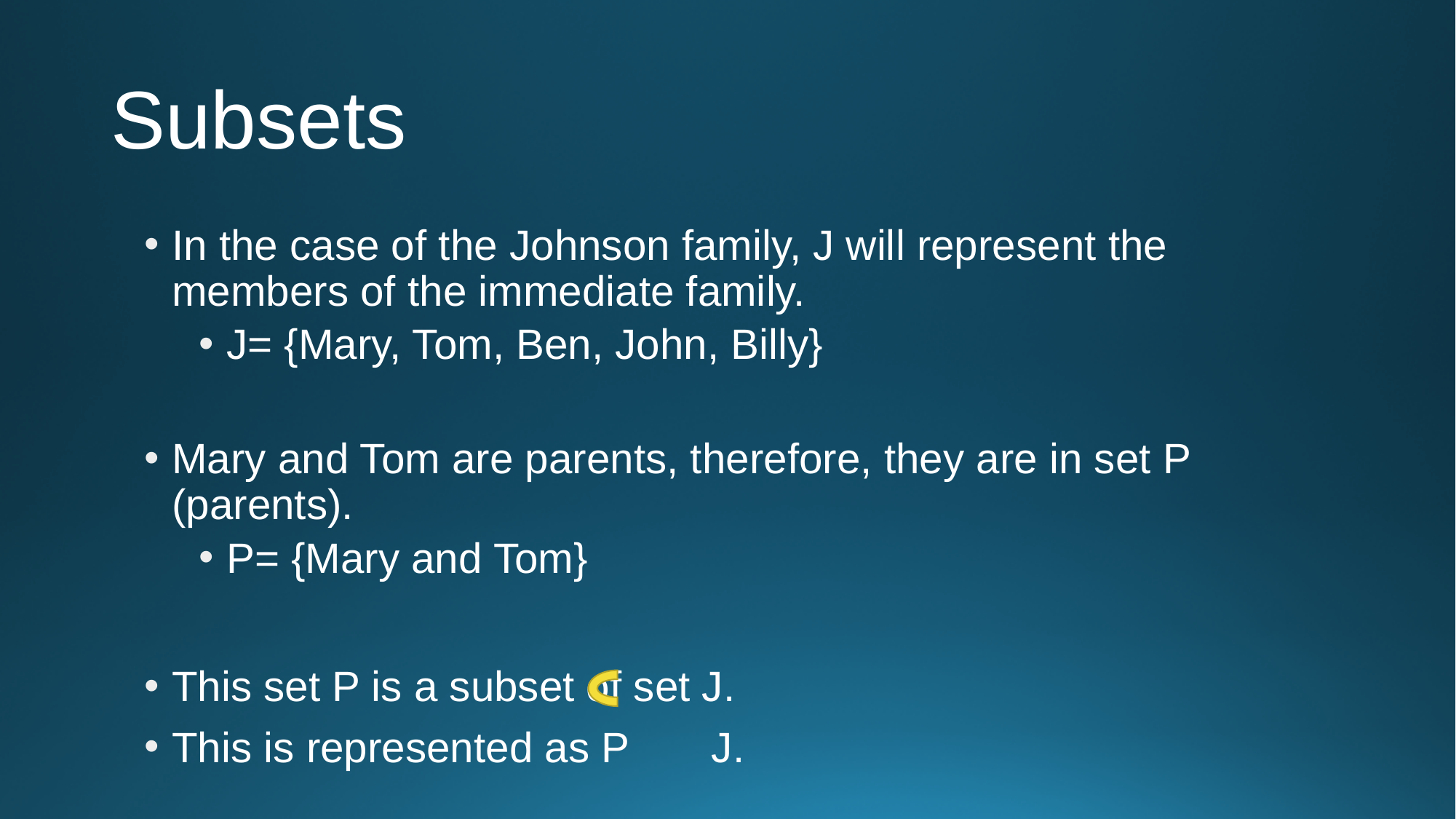

# Subsets
In the case of the Johnson family, J will represent the members of the immediate family.
J= {Mary, Tom, Ben, John, Billy}

Mary and Tom are parents, therefore, they are in set P (parents).
P= {Mary and Tom}

This set P is a subset of set J.
This is represented as P       J.